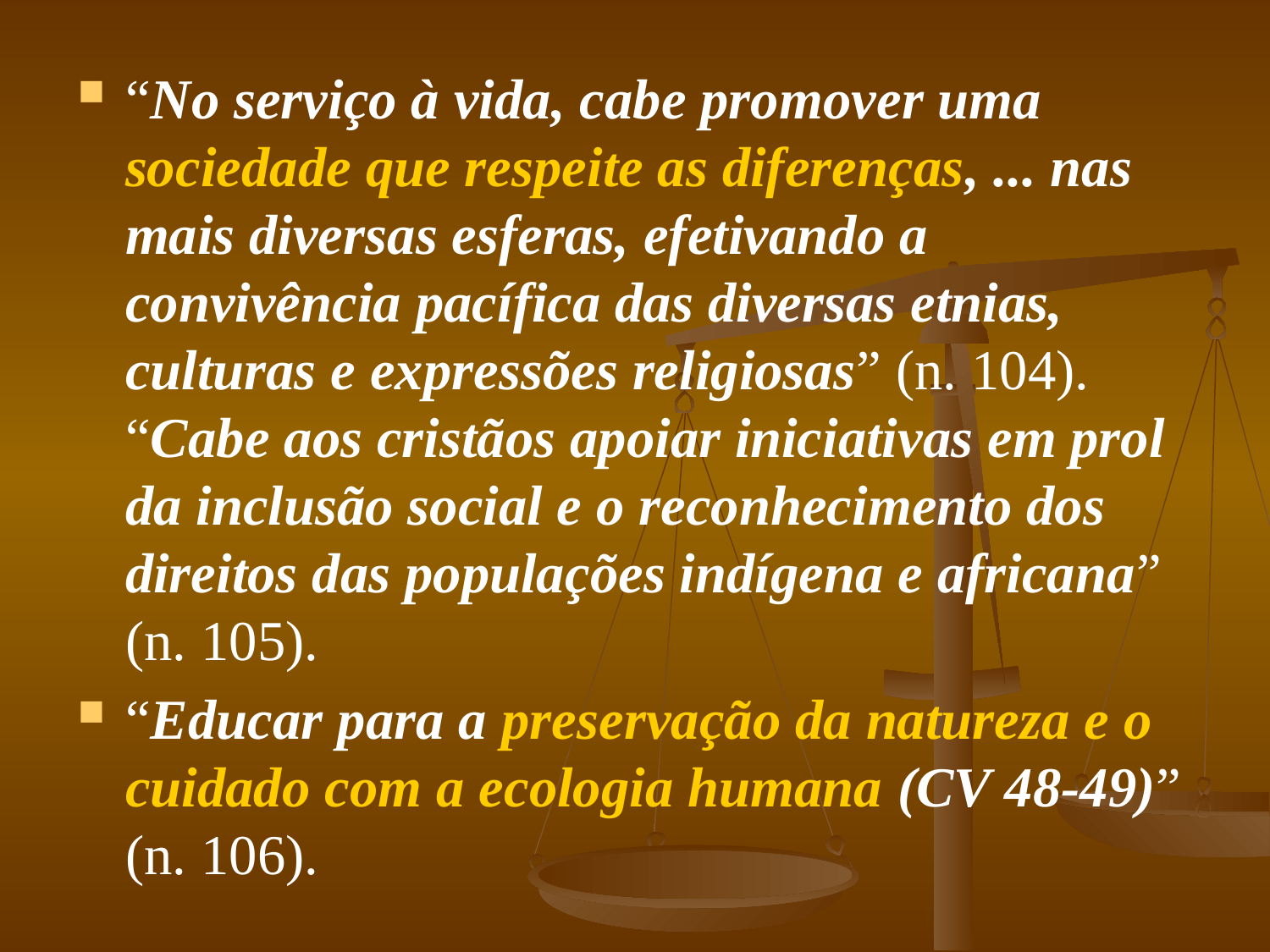

#
“No serviço à vida, cabe promover uma sociedade que respeite as diferenças, ... nas mais diversas esferas, efetivando a convivência pacífica das diversas etnias, culturas e expressões religiosas” (n. 104). “Cabe aos cristãos apoiar iniciativas em prol da inclusão social e o reconhecimento dos direitos das populações indígena e africana” (n. 105).
“Educar para a preservação da natureza e o cuidado com a ecologia humana (CV 48-49)” (n. 106).